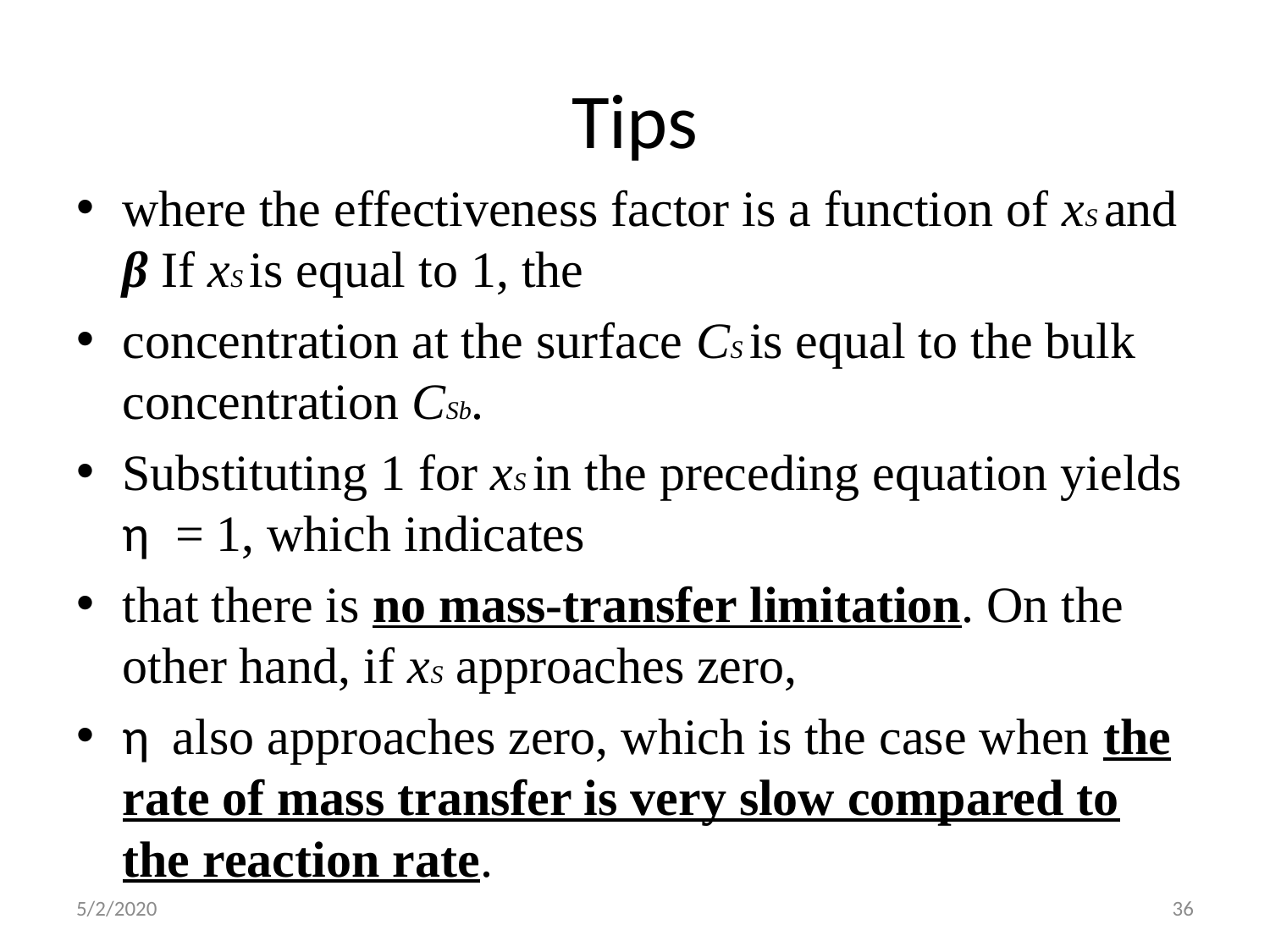

# Tips
where the effectiveness factor is a function of xS and β If xS is equal to 1, the
concentration at the surface CS is equal to the bulk concentration CSb.
Substituting 1 for xS in the preceding equation yields η = 1, which indicates
that there is no mass-transfer limitation. On the other hand, if xS  approaches zero,
η  also approaches zero, which is the case when the rate of mass transfer is very slow compared to the reaction rate.
5/2/2020
36